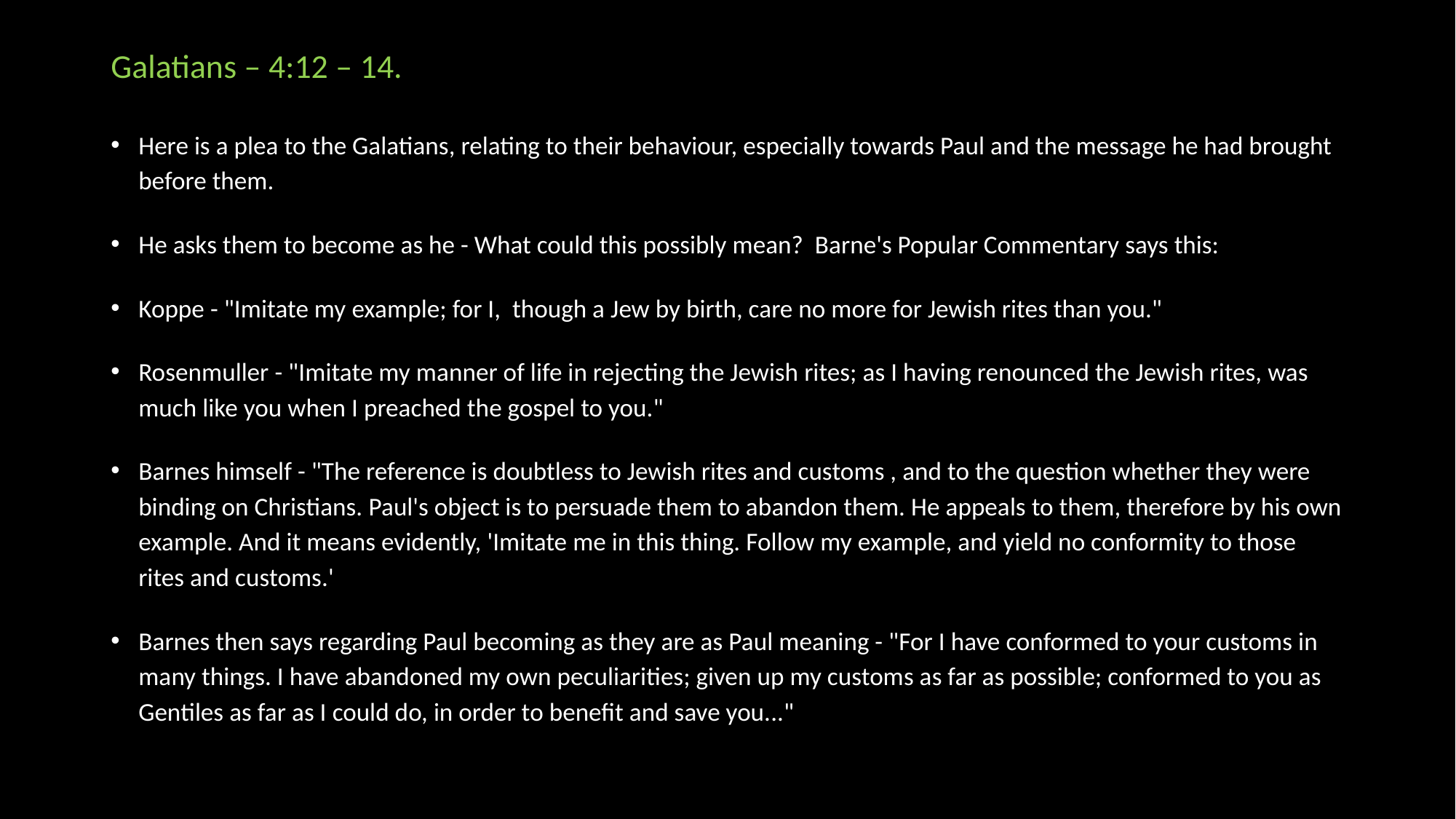

# Galatians – 4:12 – 14.
Here is a plea to the Galatians, relating to their behaviour, especially towards Paul and the message he had brought before them.
He asks them to become as he - What could this possibly mean?  Barne's Popular Commentary says this:
Koppe - "Imitate my example; for I,  though a Jew by birth, care no more for Jewish rites than you."
Rosenmuller - "Imitate my manner of life in rejecting the Jewish rites; as I having renounced the Jewish rites, was much like you when I preached the gospel to you."
Barnes himself - "The reference is doubtless to Jewish rites and customs , and to the question whether they were binding on Christians. Paul's object is to persuade them to abandon them. He appeals to them, therefore by his own example. And it means evidently, 'Imitate me in this thing. Follow my example, and yield no conformity to those rites and customs.'
Barnes then says regarding Paul becoming as they are as Paul meaning - "For I have conformed to your customs in many things. I have abandoned my own peculiarities; given up my customs as far as possible; conformed to you as Gentiles as far as I could do, in order to benefit and save you..."